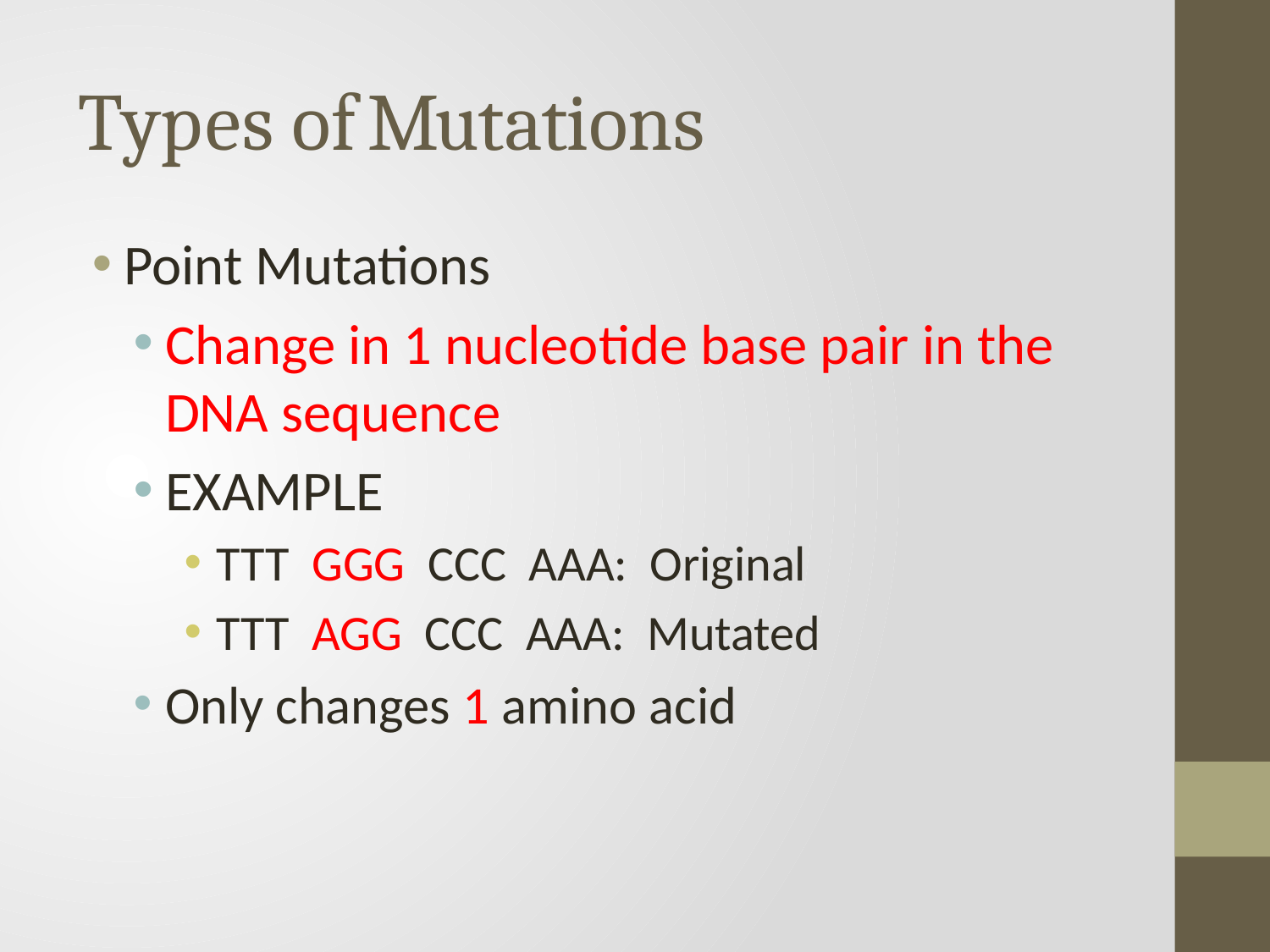

# Types of Mutations
Point Mutations
Change in 1 nucleotide base pair in the DNA sequence
EXAMPLE
TTT  GGG  CCC  AAA:  Original
TTT  AGG  CCC  AAA:  Mutated
Only changes 1 amino acid